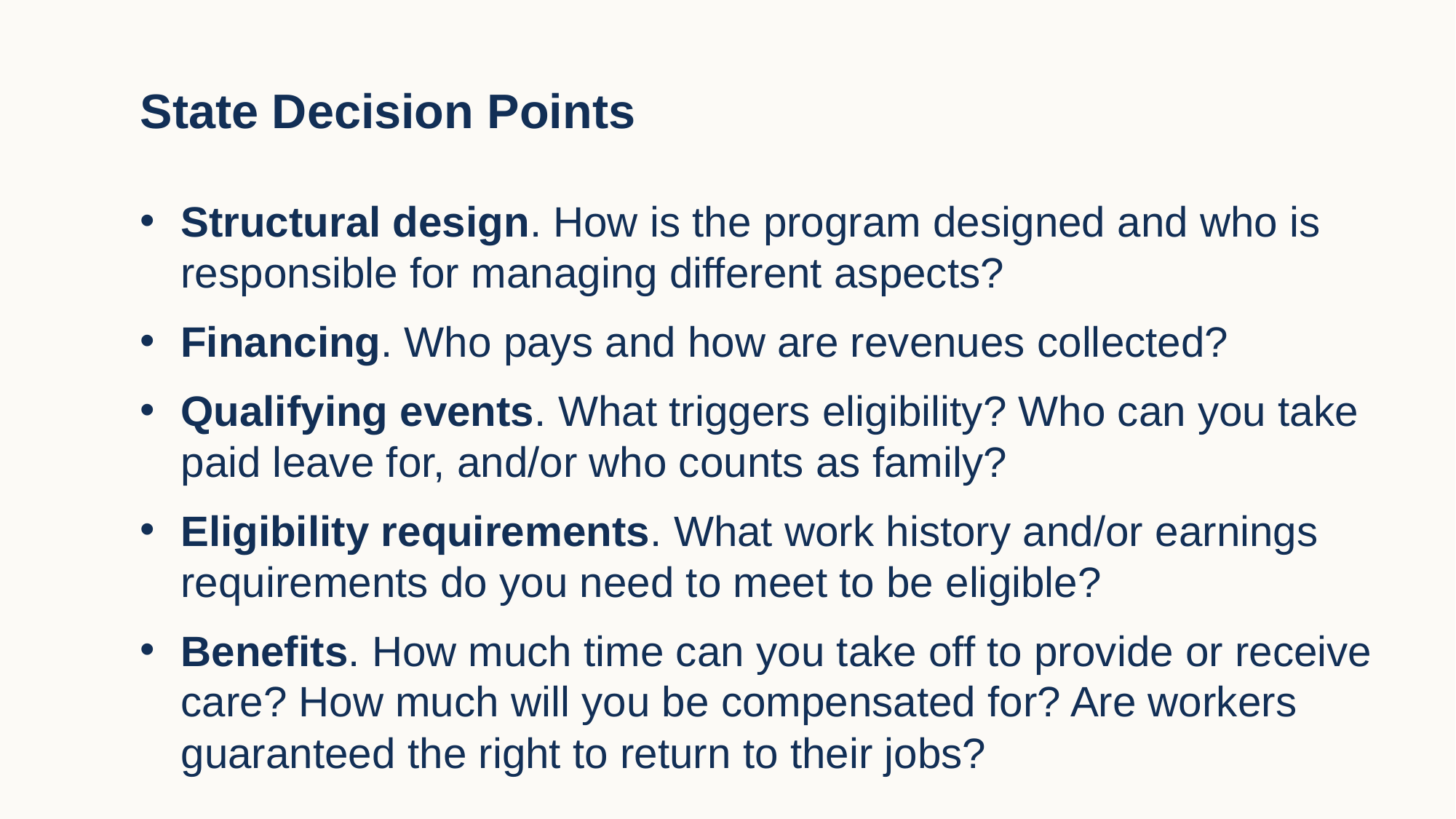

State Decision Points
Structural design. How is the program designed and who is responsible for managing different aspects?
Financing. Who pays and how are revenues collected?
Qualifying events. What triggers eligibility? Who can you take paid leave for, and/or who counts as family?
Eligibility requirements. What work history and/or earnings requirements do you need to meet to be eligible?
Benefits. How much time can you take off to provide or receive care? How much will you be compensated for? Are workers guaranteed the right to return to their jobs?